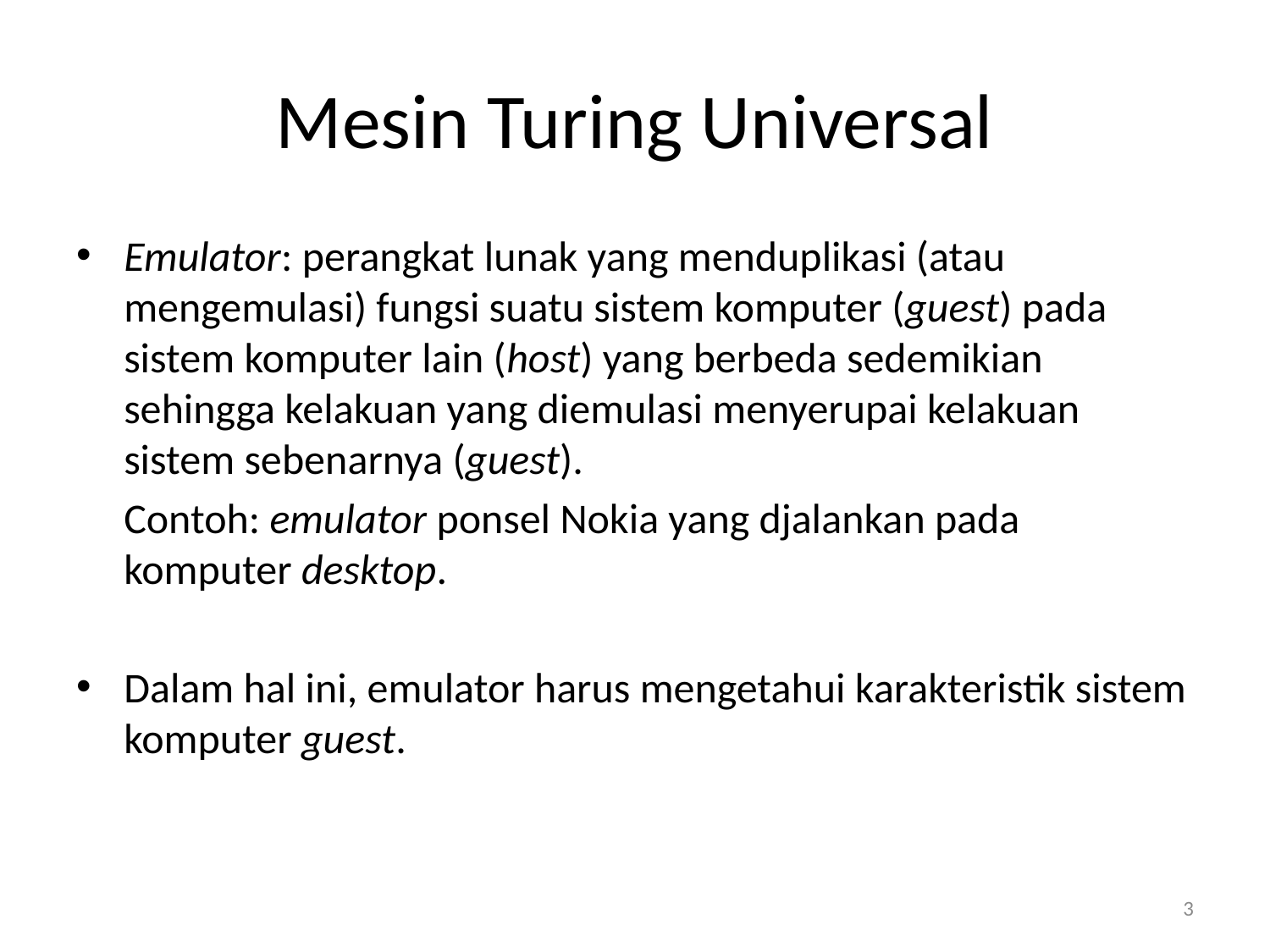

# Mesin Turing Universal
Emulator: perangkat lunak yang menduplikasi (atau mengemulasi) fungsi suatu sistem komputer (guest) pada sistem komputer lain (host) yang berbeda sedemikian sehingga kelakuan yang diemulasi menyerupai kelakuan sistem sebenarnya (guest).
	Contoh: emulator ponsel Nokia yang djalankan pada komputer desktop.

Dalam hal ini, emulator harus mengetahui karakteristik sistem komputer guest.
3